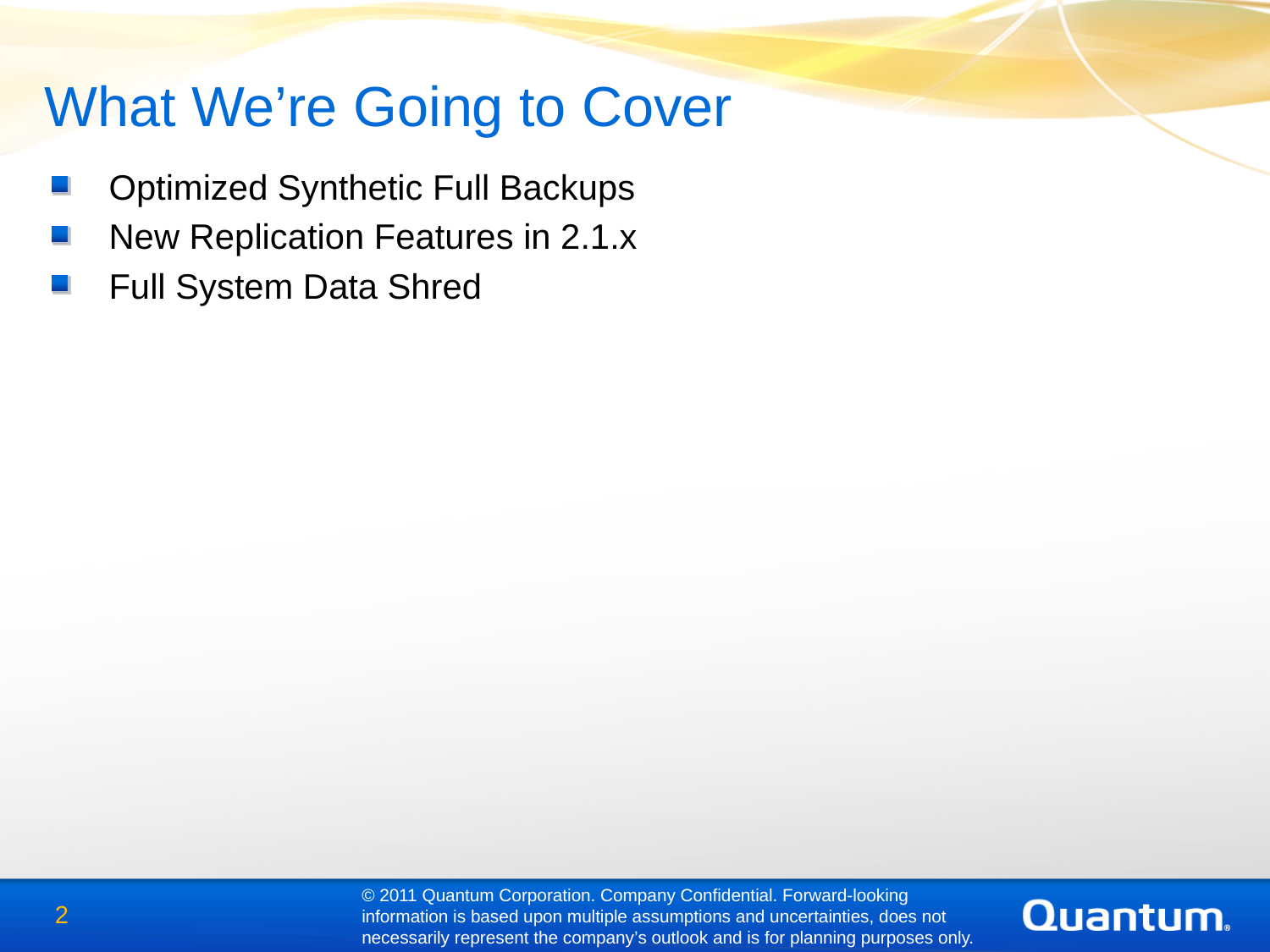

What We’re Going to Cover
Optimized Synthetic Full Backups
New Replication Features in 2.1.x
Full System Data Shred

© 2011 Quantum Corporation. Company Confidential. Forward-looking information is based upon multiple assumptions and uncertainties, does not necessarily represent the company’s outlook and is for planning purposes only.
2